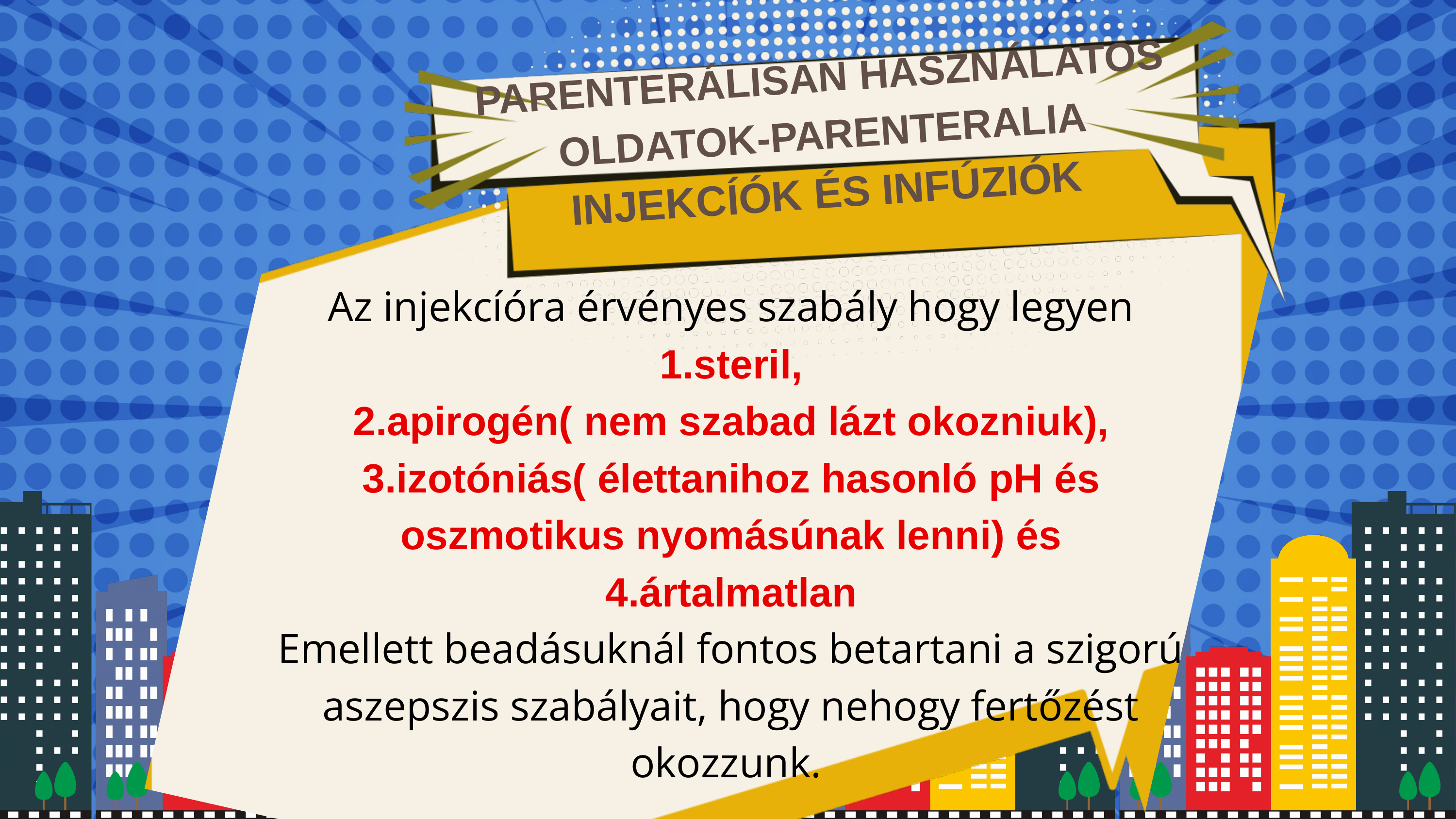

PARENTERÁLISAN HASZNÁLATOS OLDATOK-PARENTERALIA
INJEKCÍÓK ÉS INFÚZIÓK

Az injekcíóra érvényes szabály hogy legyen
1.steril,
2.apirogén( nem szabad lázt okozniuk),
3.izotóniás( élettanihoz hasonló pH és oszmotikus nyomásúnak lenni) és
4.ártalmatlan
Emellett beadásuknál fontos betartani a szigorú aszepszis szabályait, hogy nehogy fertőzést
okozzunk.